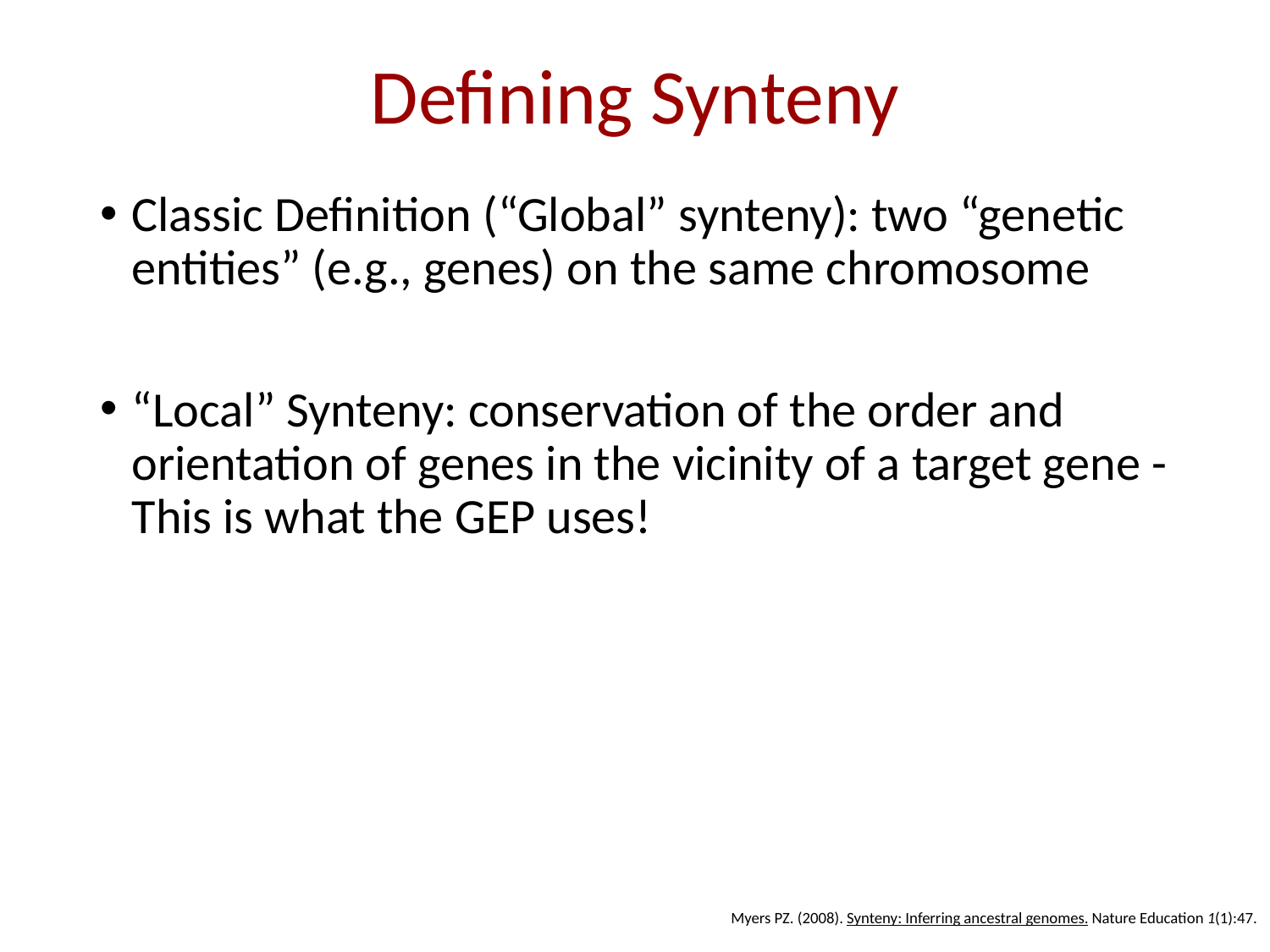

# Defining Synteny
Classic Definition (“Global” synteny): two “genetic entities” (e.g., genes) on the same chromosome

“Local” Synteny: conservation of the order and orientation of genes in the vicinity of a target gene - This is what the GEP uses!

Myers PZ. (2008). Synteny: Inferring ancestral genomes. Nature Education 1(1):47.